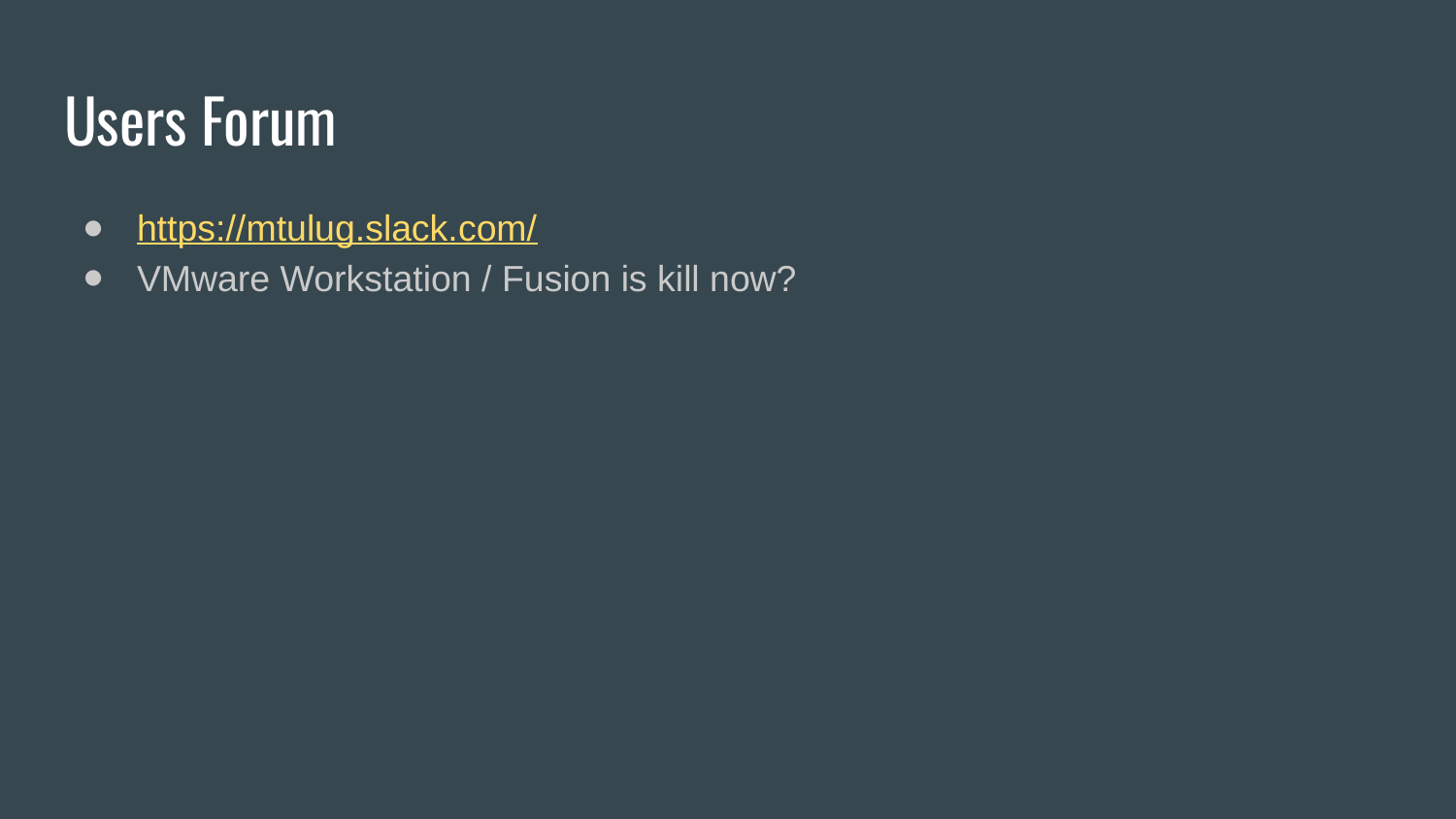

# Users Forum
https://mtulug.slack.com/
VMware Workstation / Fusion is kill now?